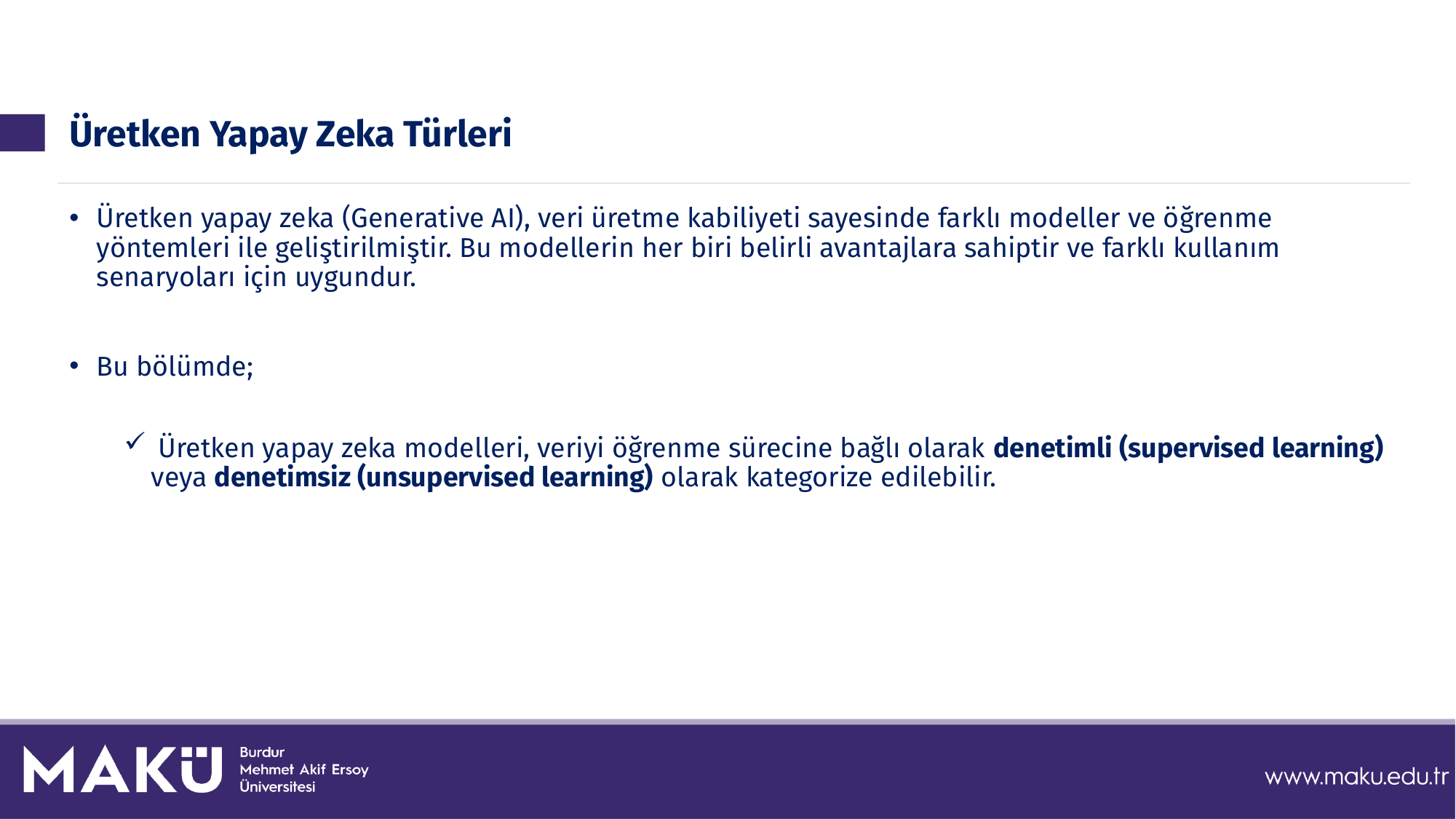

# Üretken Yapay Zeka Türleri
Üretken yapay zeka (Generative AI), veri üretme kabiliyeti sayesinde farklı modeller ve öğrenme yöntemleri ile geliştirilmiştir. Bu modellerin her biri belirli avantajlara sahiptir ve farklı kullanım senaryoları için uygundur.

Bu bölümde;

 Üretken yapay zeka modelleri, veriyi öğrenme sürecine bağlı olarak denetimli (supervised learning) veya denetimsiz (unsupervised learning) olarak kategorize edilebilir.